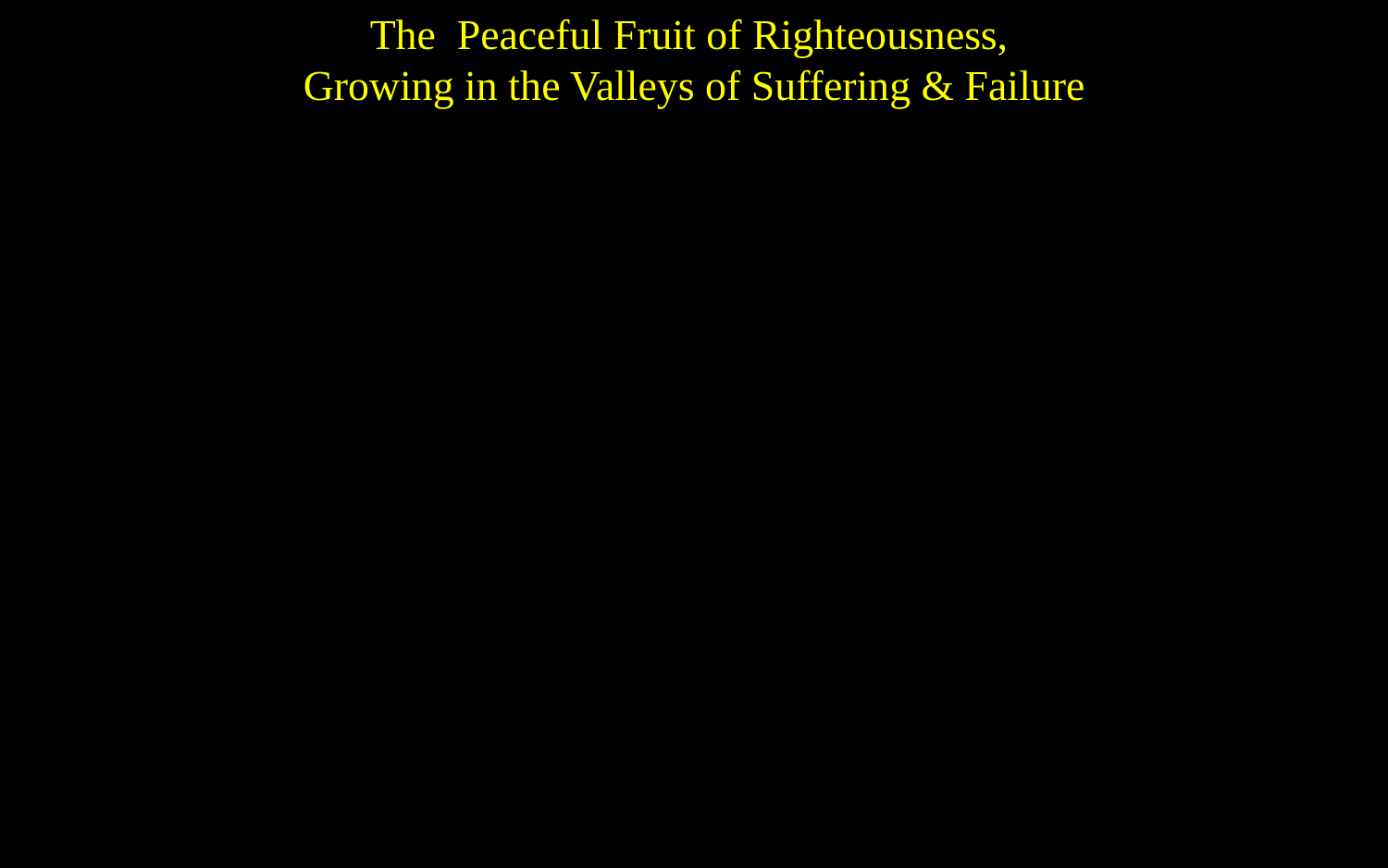

The  Peaceful Fruit of Righteousness,
Growing in the Valleys of Suffering & Failure